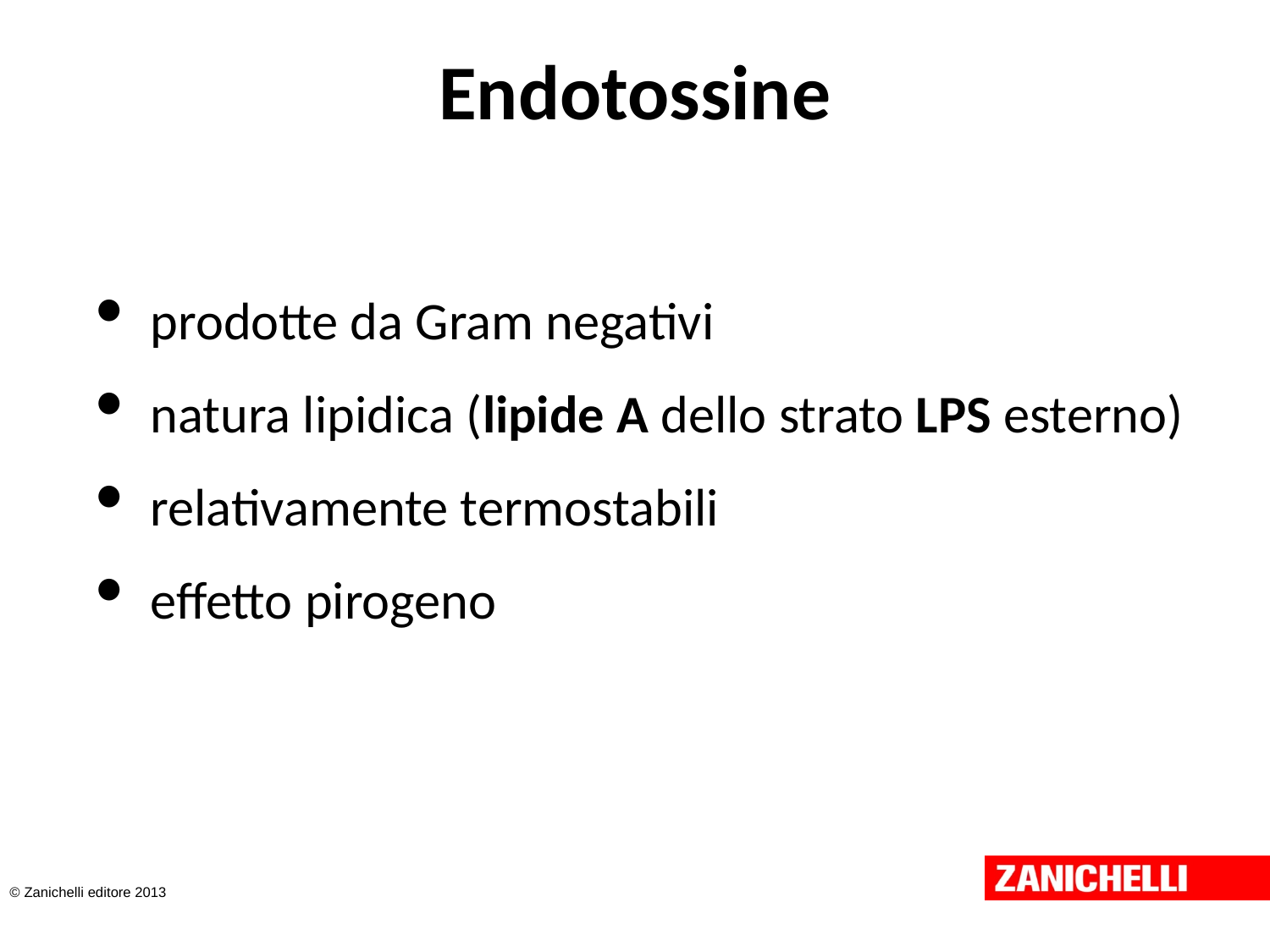

# Endotossine
prodotte da Gram negativi
natura lipidica (lipide A dello strato LPS esterno)
relativamente termostabili
effetto pirogeno